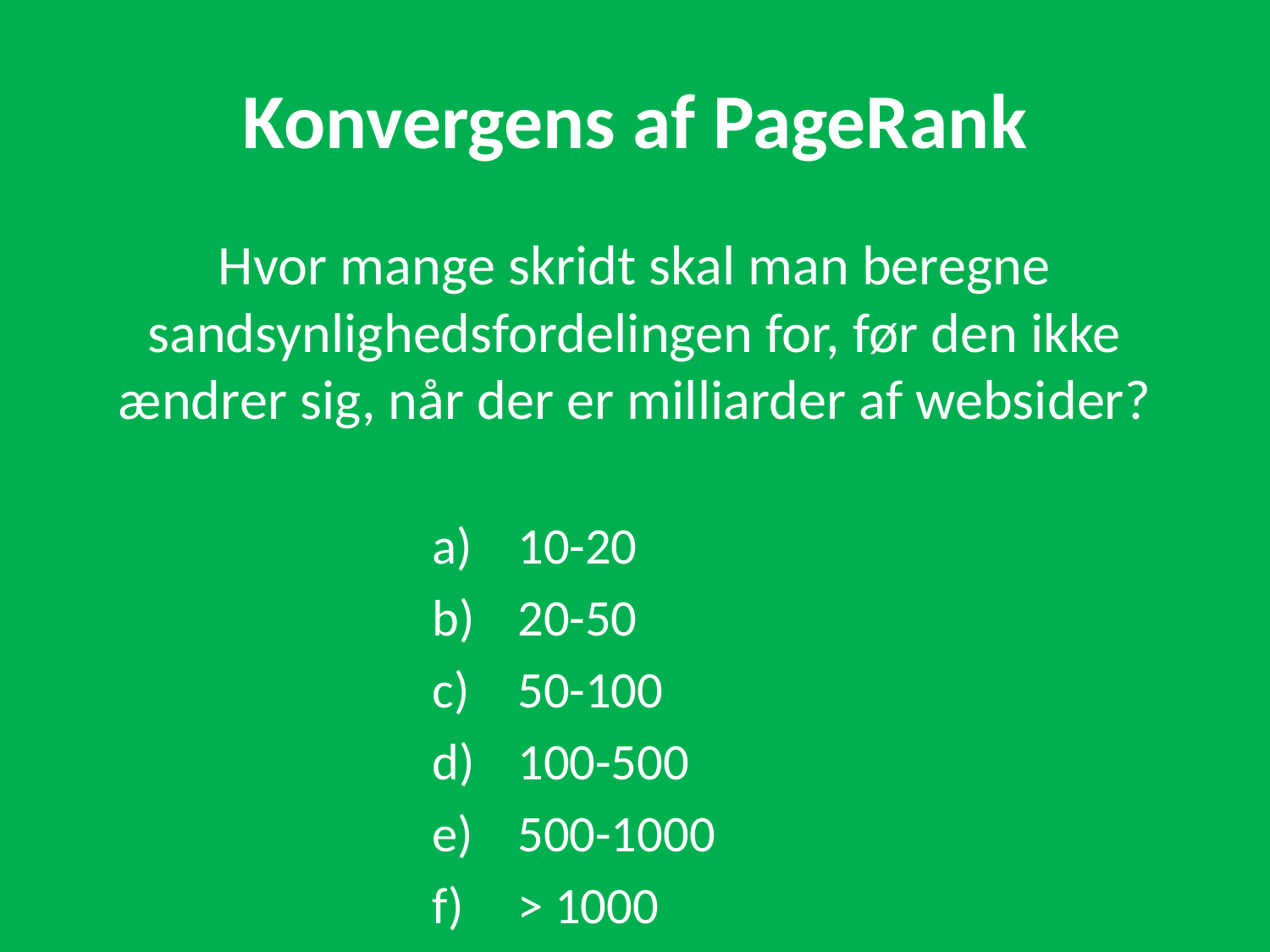

# Konvergens af PageRank
Hvor mange skridt skal man beregne sandsynlighedsfordelingen for, før den ikke ændrer sig, når der er milliarder af websider?

10-20
20-50
50-100
100-500
500-1000
> 1000